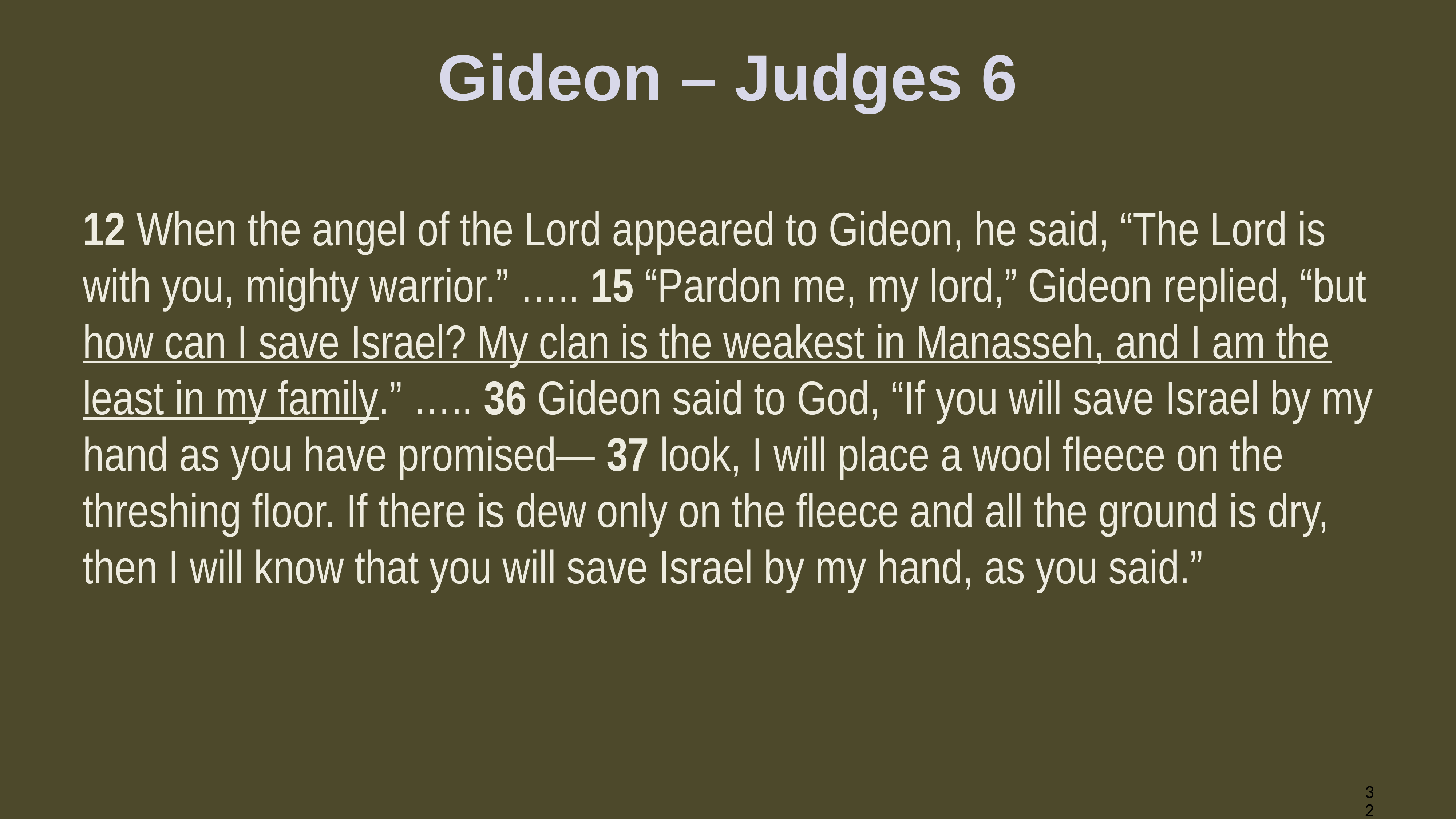

# Gideon – Judges 6
12 When the angel of the Lord appeared to Gideon, he said, “The Lord is with you, mighty warrior.” ….. 15 “Pardon me, my lord,” Gideon replied, “but how can I save Israel? My clan is the weakest in Manasseh, and I am the least in my family.” ….. 36 Gideon said to God, “If you will save Israel by my hand as you have promised— 37 look, I will place a wool fleece on the threshing floor. If there is dew only on the fleece and all the ground is dry, then I will know that you will save Israel by my hand, as you said.”
32